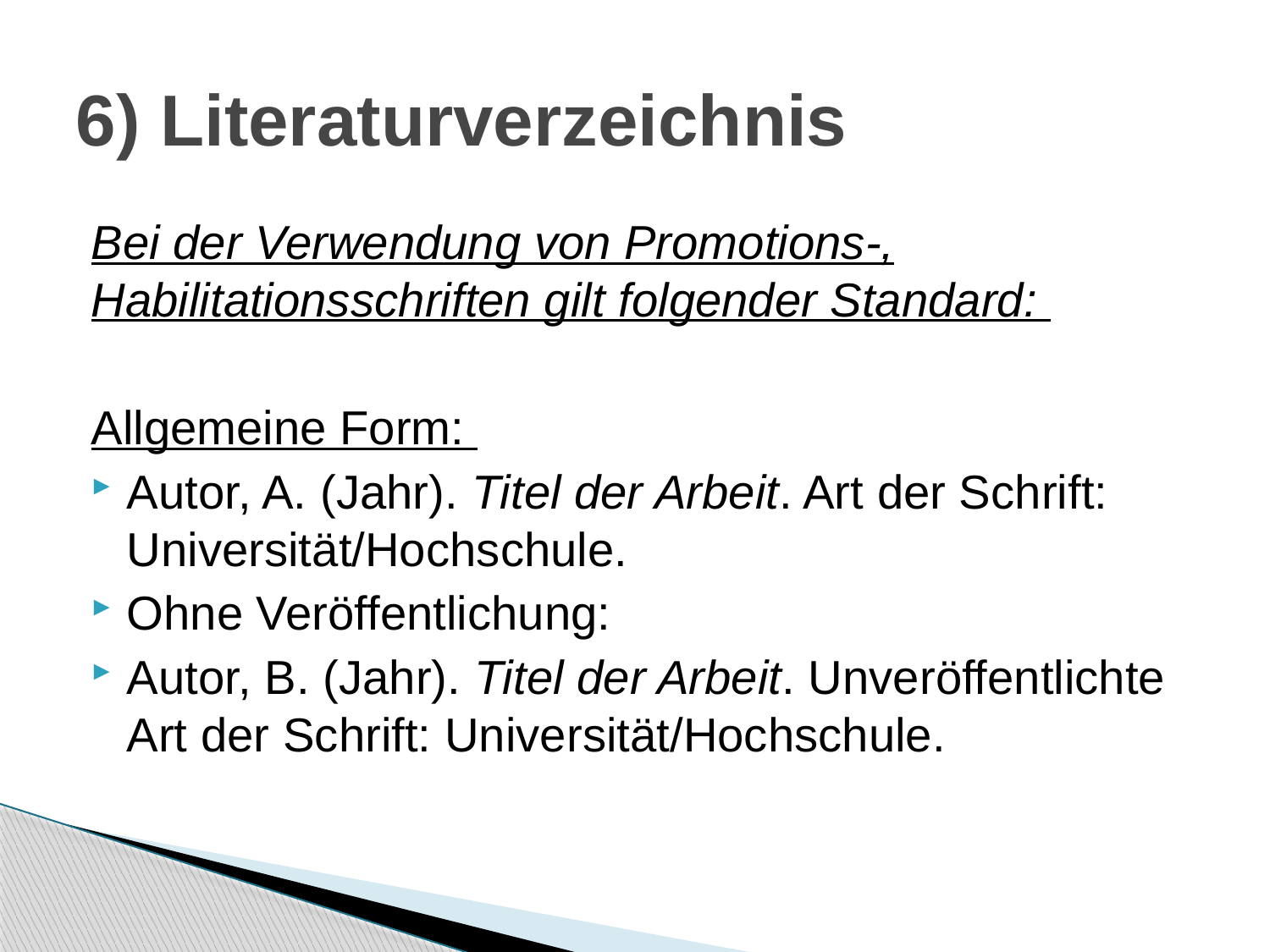

# 6) Literaturverzeichnis
Bei der Verwendung von Promotions-, Habilitationsschriften gilt folgender Standard:

Allgemeine Form:
Autor, A. (Jahr). Titel der Arbeit. Art der Schrift: Universität/Hochschule.
Ohne Veröffentlichung:
Autor, B. (Jahr). Titel der Arbeit. Unveröffentlichte Art der Schrift: Universität/Hochschule.